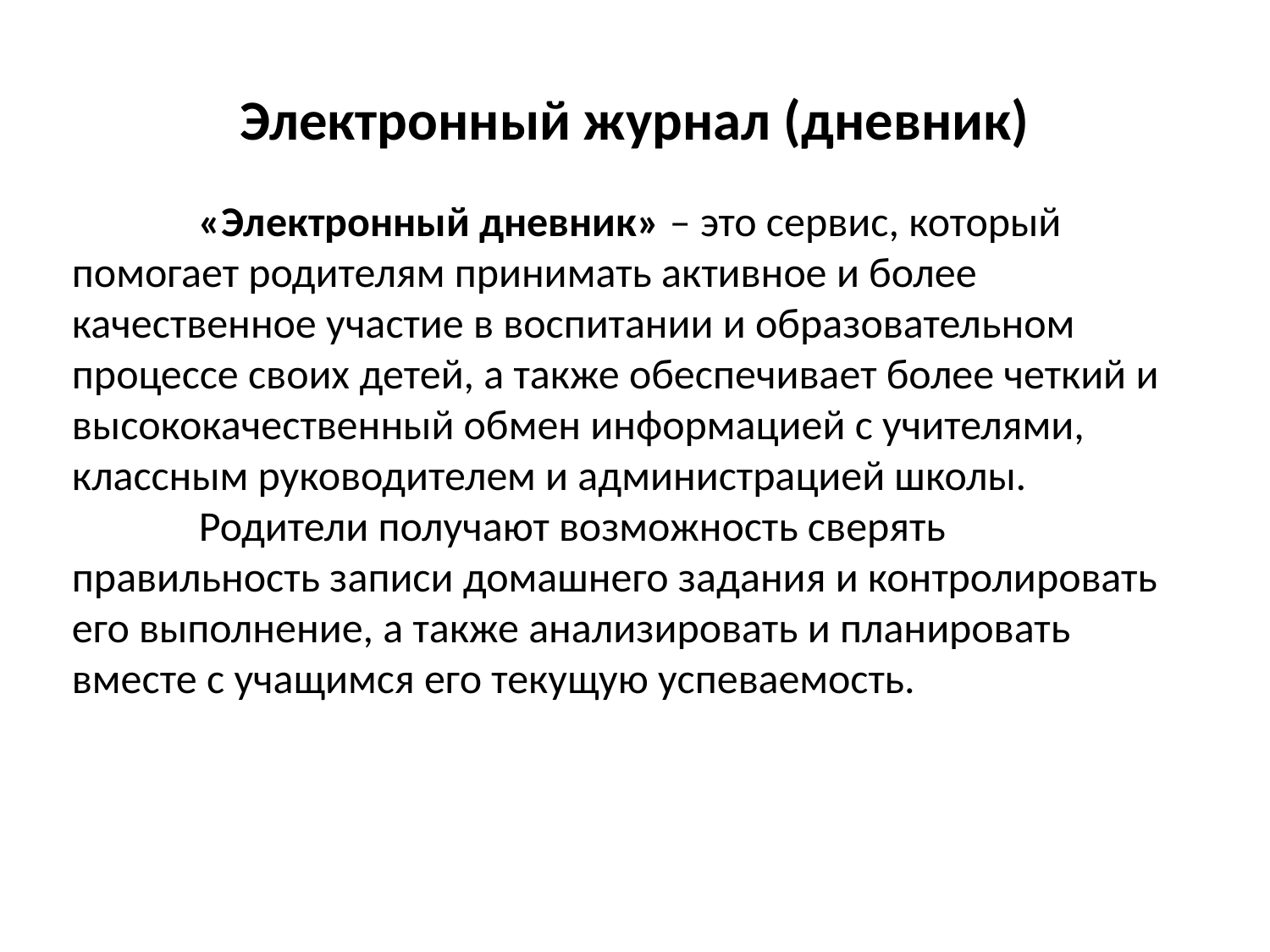

# Электронный журнал (дневник)
	«Электронный дневник» – это сервис, который помогает родителям принимать активное и более качественное участие в воспитании и образовательном процессе своих детей, а также обеспечивает более четкий и высококачественный обмен информацией с учителями, классным руководителем и администрацией школы.
	Родители получают возможность сверять правильность записи домашнего задания и контролировать его выполнение, а также анализировать и планировать вместе с учащимся его текущую успеваемость.